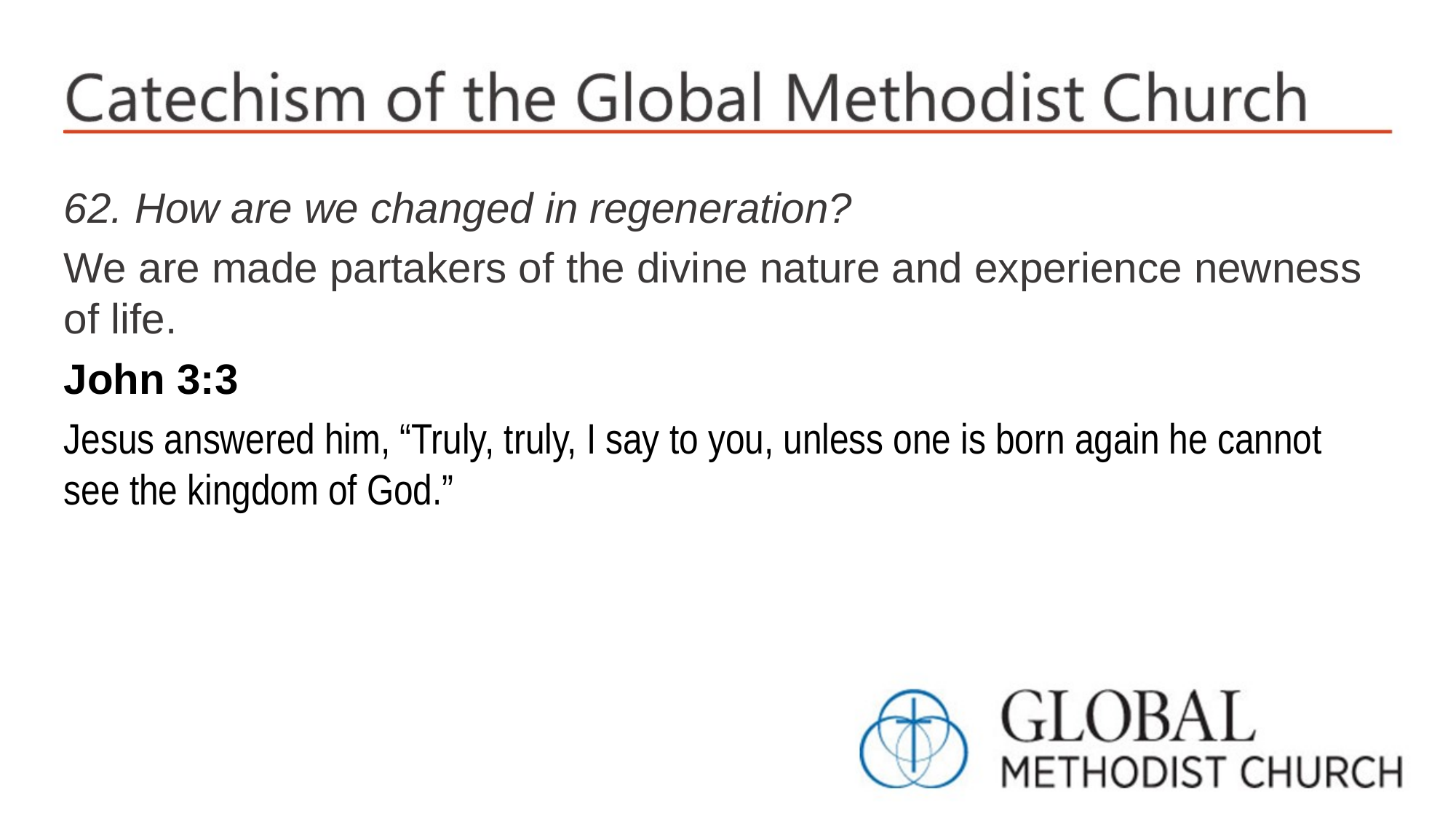

62. How are we changed in regeneration?
We are made partakers of the divine nature and experience newness of life.
John 3:3
Jesus answered him, “Truly, truly, I say to you, unless one is born again he cannot see the kingdom of God.”